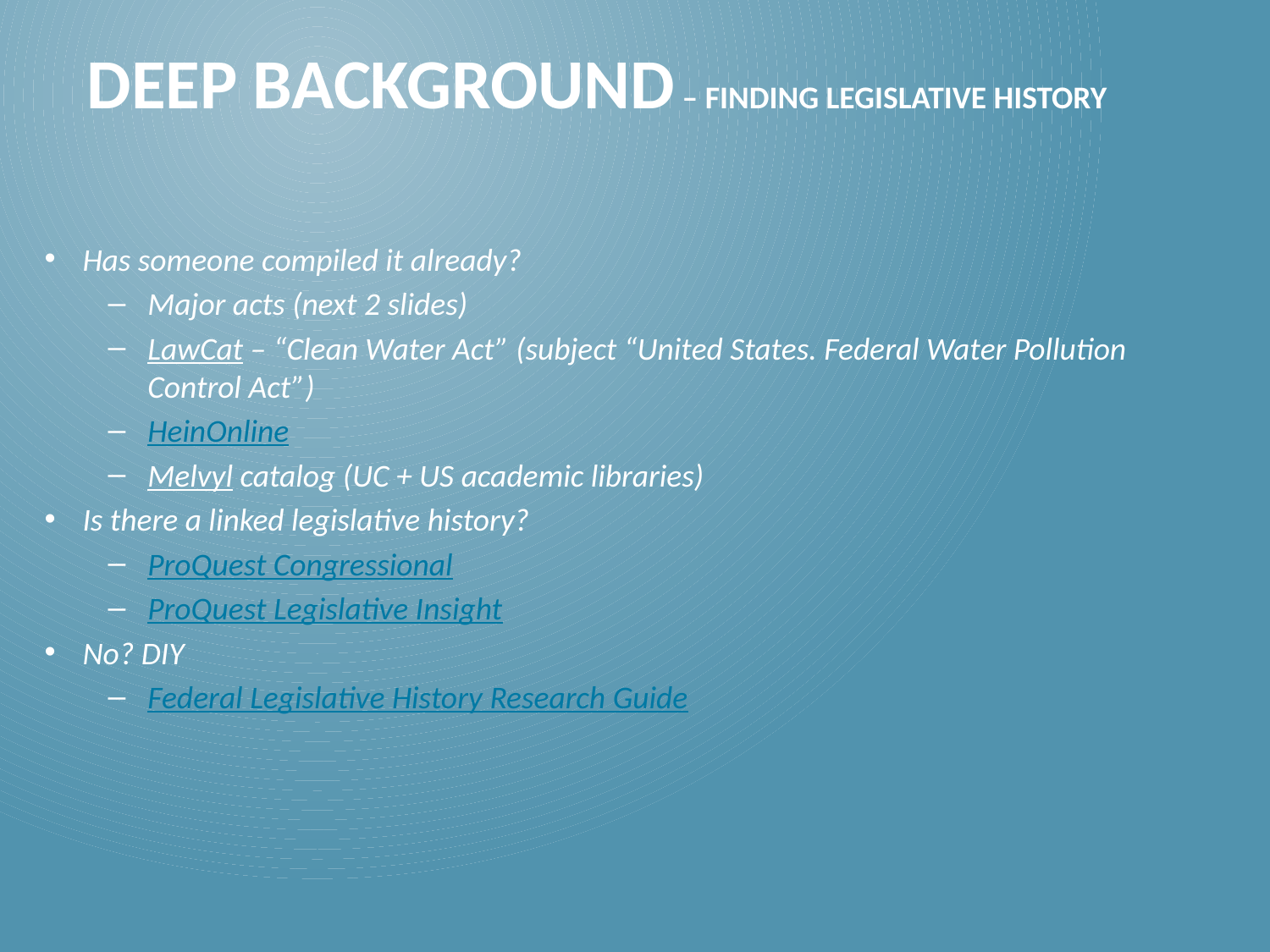

# DEEP BACKGROUND – Finding Legislative History
Has someone compiled it already?
Major acts (next 2 slides)
LawCat – “Clean Water Act” (subject “United States. Federal Water Pollution Control Act”)
HeinOnline
Melvyl catalog (UC + US academic libraries)
Is there a linked legislative history?
ProQuest Congressional
ProQuest Legislative Insight
No? DIY
Federal Legislative History Research Guide